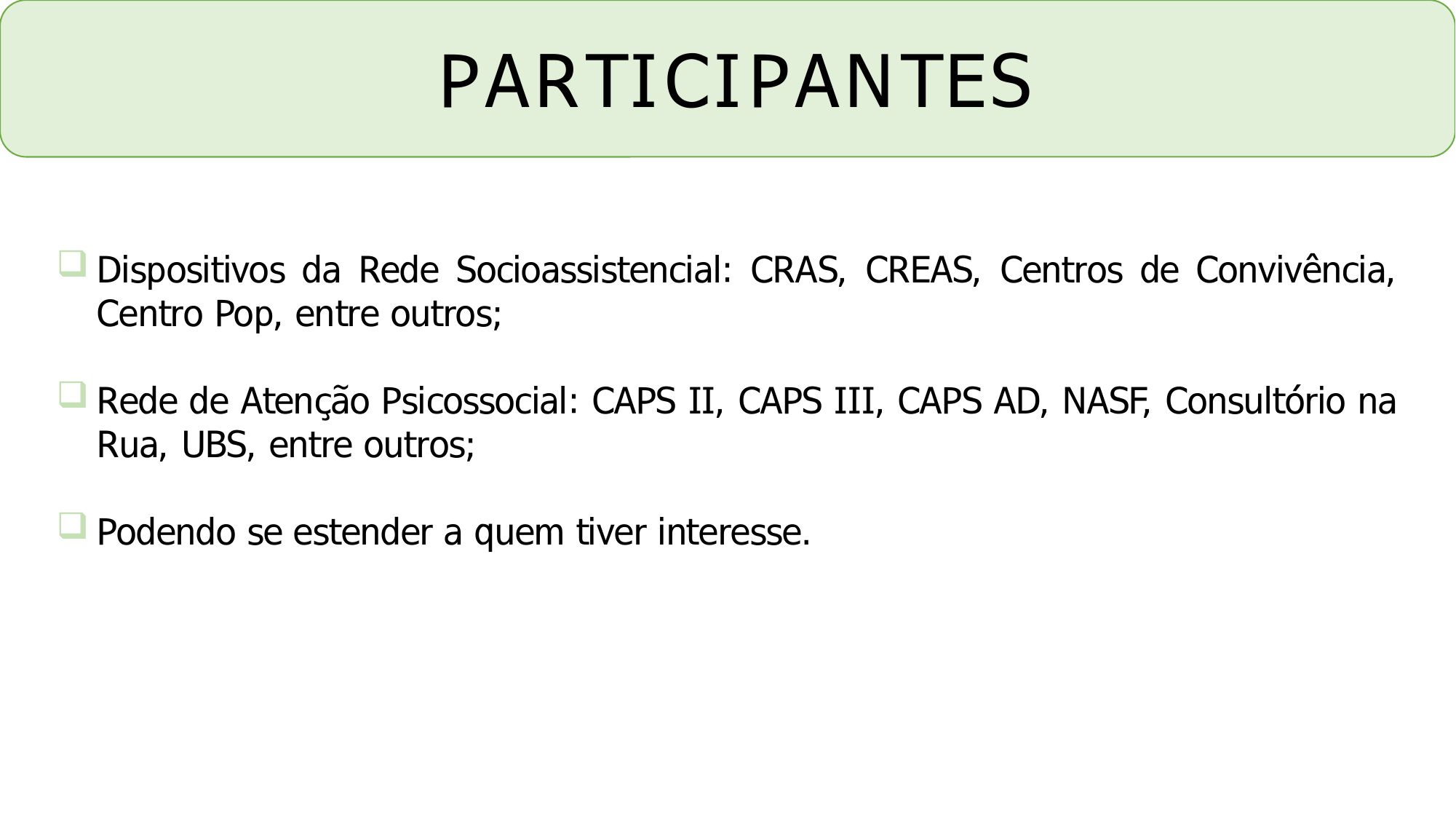

PARTICIPANTES
Dispositivos da Rede Socioassistencial: CRAS, CREAS, Centros de Convivência, Centro Pop, entre outros;

Rede de Atenção Psicossocial: CAPS II, CAPS III, CAPS AD, NASF, Consultório na Rua, UBS, entre outros;

Podendo se estender a quem tiver interesse.